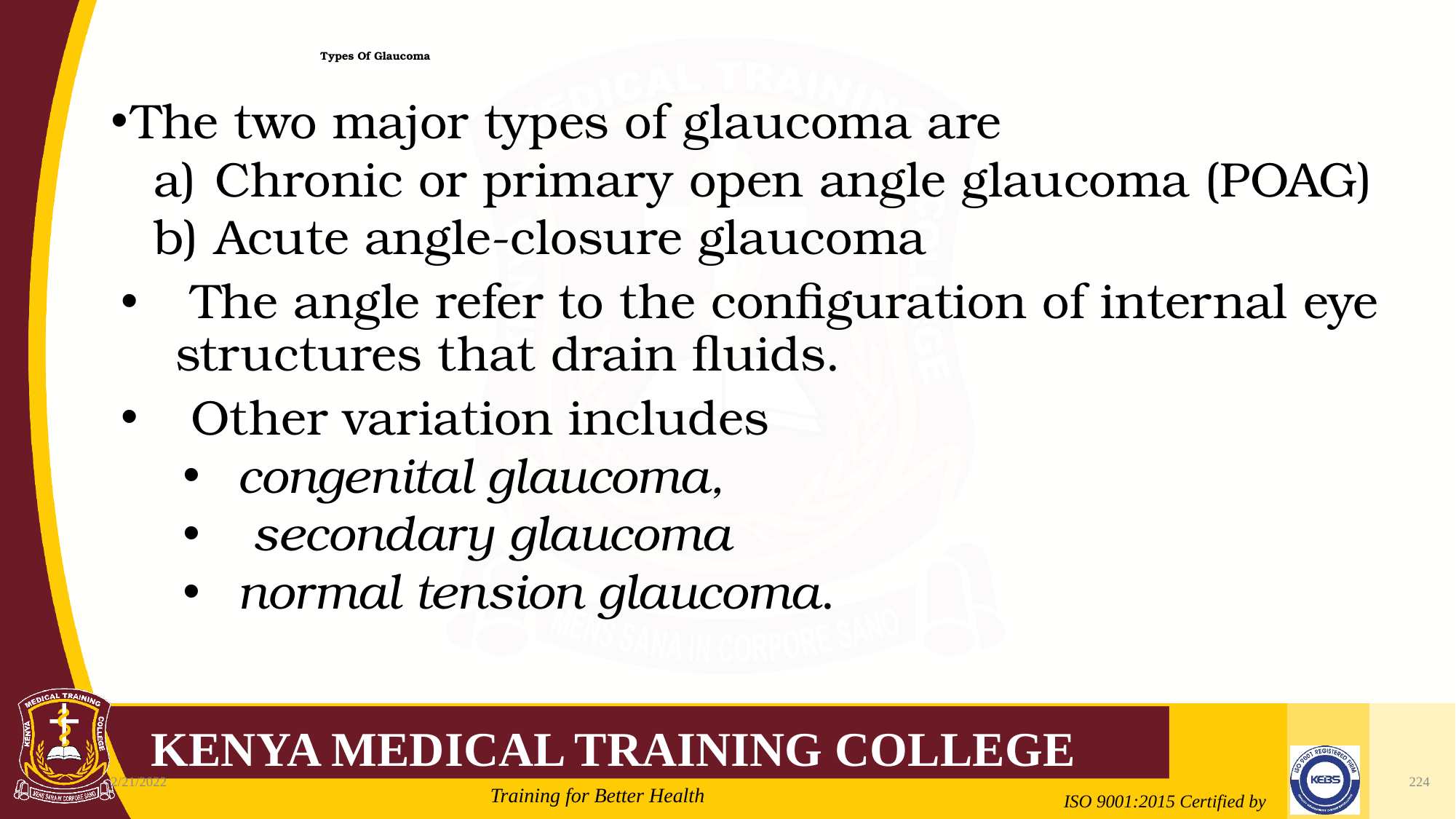

# Types Of Glaucoma
The two major types of glaucoma are
Chronic or primary open angle glaucoma (POAG)
Acute angle-closure glaucoma
 The angle refer to the configuration of internal eye structures that drain fluids.
 Other variation includes
congenital glaucoma,
 secondary glaucoma
normal tension glaucoma.

2/21/2022
224
Mrs. Cate Mungania Kimathi-Bsc. N